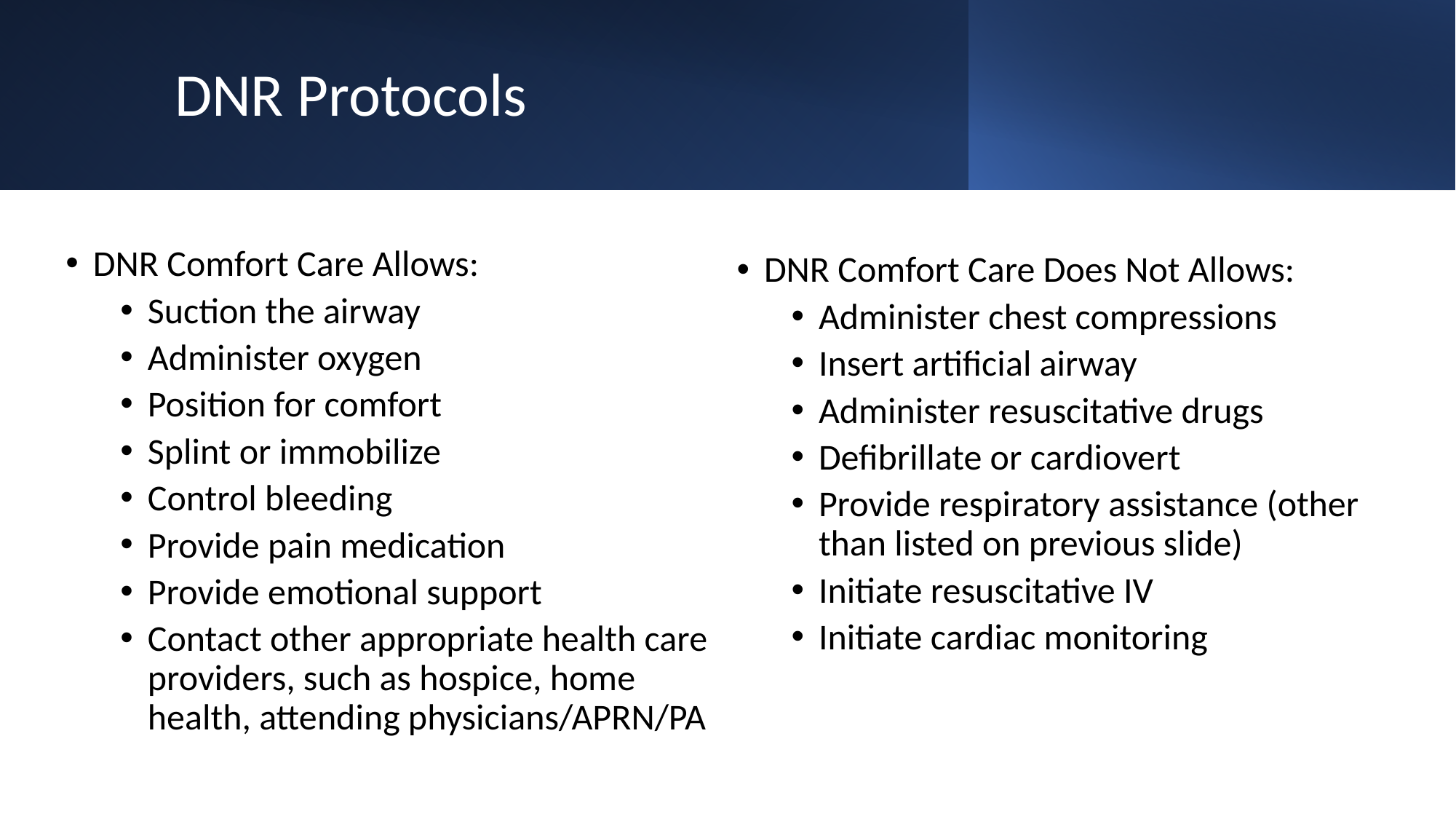

# DNR Protocols
DNR Comfort Care Allows:
Suction the airway
Administer oxygen
Position for comfort
Splint or immobilize
Control bleeding
Provide pain medication
Provide emotional support
Contact other appropriate health care providers, such as hospice, home health, attending physicians/APRN/PA
DNR Comfort Care Does Not Allows:
Administer chest compressions
Insert artificial airway
Administer resuscitative drugs
Defibrillate or cardiovert
Provide respiratory assistance (other than listed on previous slide)
Initiate resuscitative IV
Initiate cardiac monitoring